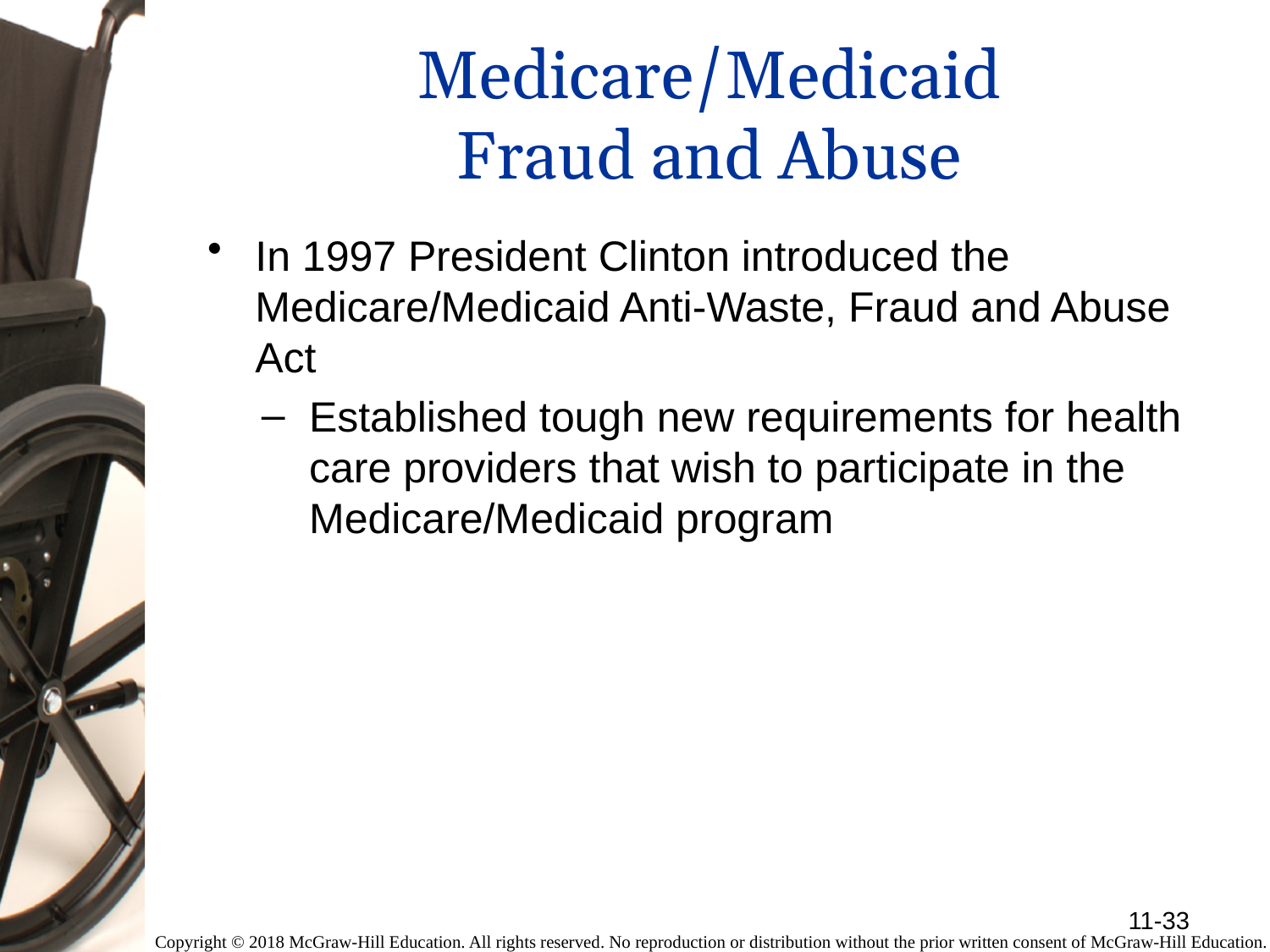

# Medicare/Medicaid Fraud and Abuse
In 1997 President Clinton introduced the Medicare/Medicaid Anti-Waste, Fraud and Abuse Act
Established tough new requirements for health care providers that wish to participate in the Medicare/Medicaid program
11-33